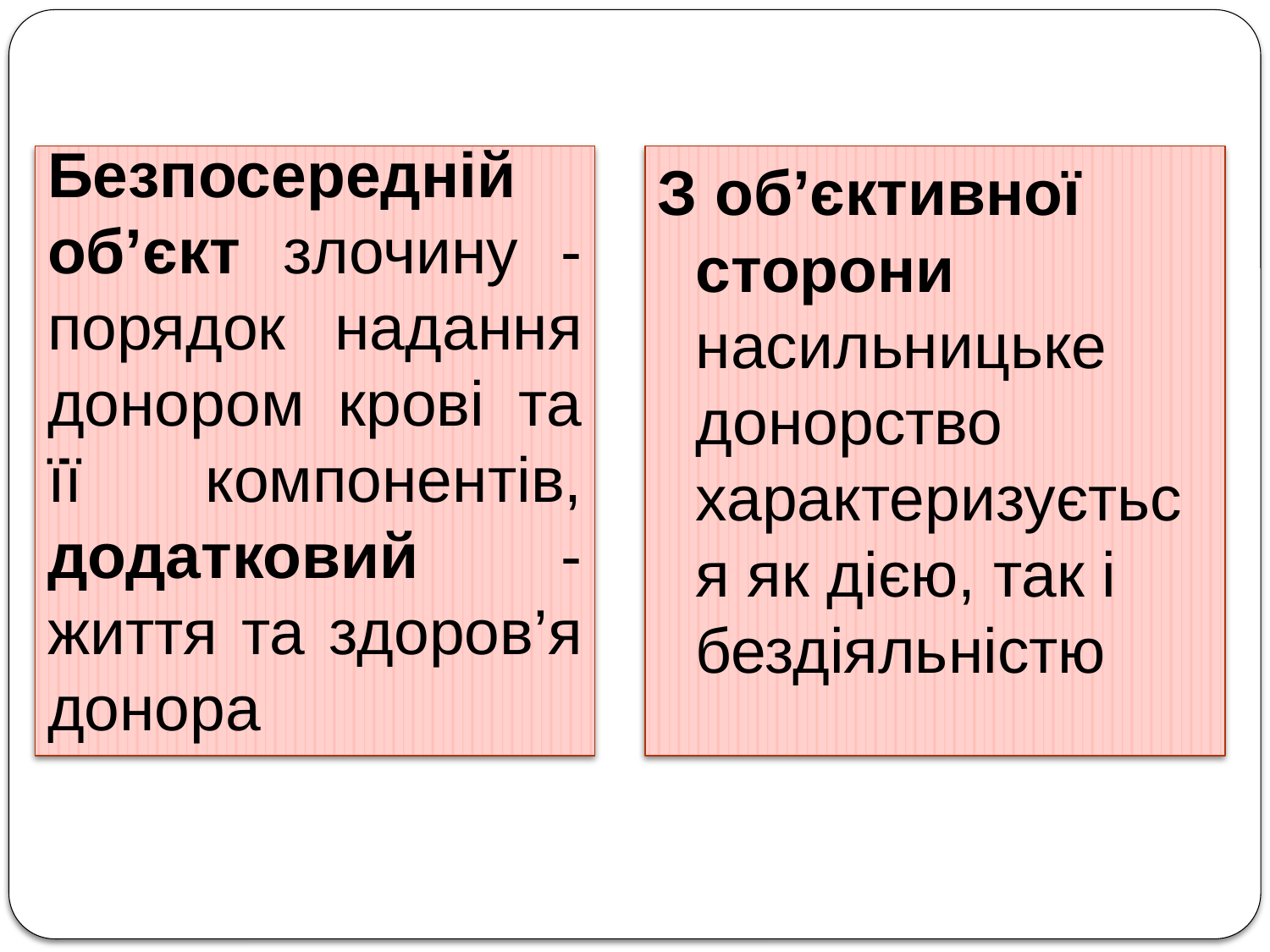

# Безпосередній об’єкт злочину - порядок надання донором крові та її компонентів, додатковий - життя та здоров’я донора
З об’єктивної сторони насильницьке донорство характеризується як дією, так і бездіяльністю